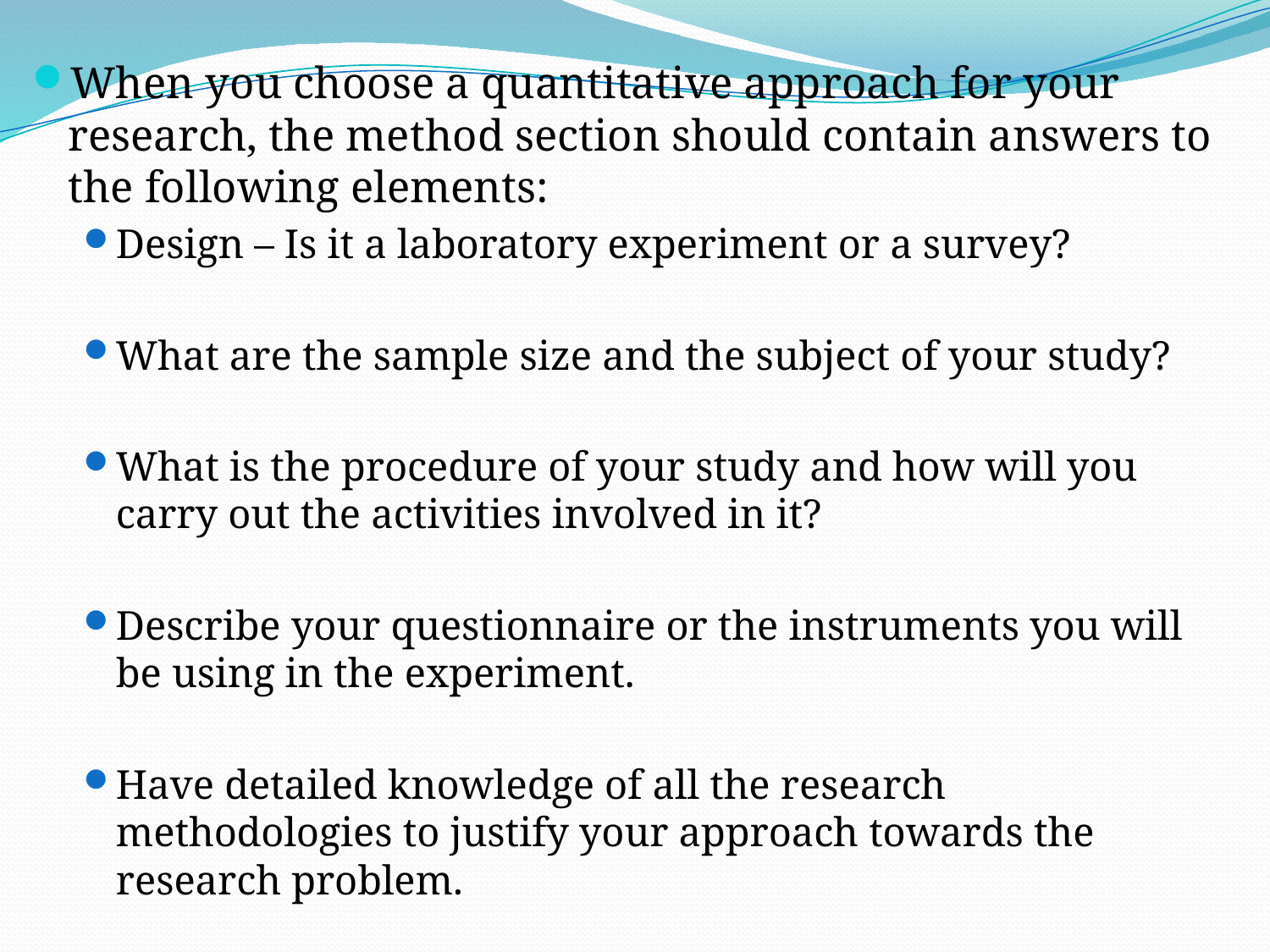

When you choose a quantitative approach for your research, the method section should contain answers to the following elements:
Design – Is it a laboratory experiment or a survey?

What are the sample size and the subject of your study?

What is the procedure of your study and how will you carry out the activities involved in it?

Describe your questionnaire or the instruments you will be using in the experiment.

Have detailed knowledge of all the research methodologies to justify your approach towards the research problem.